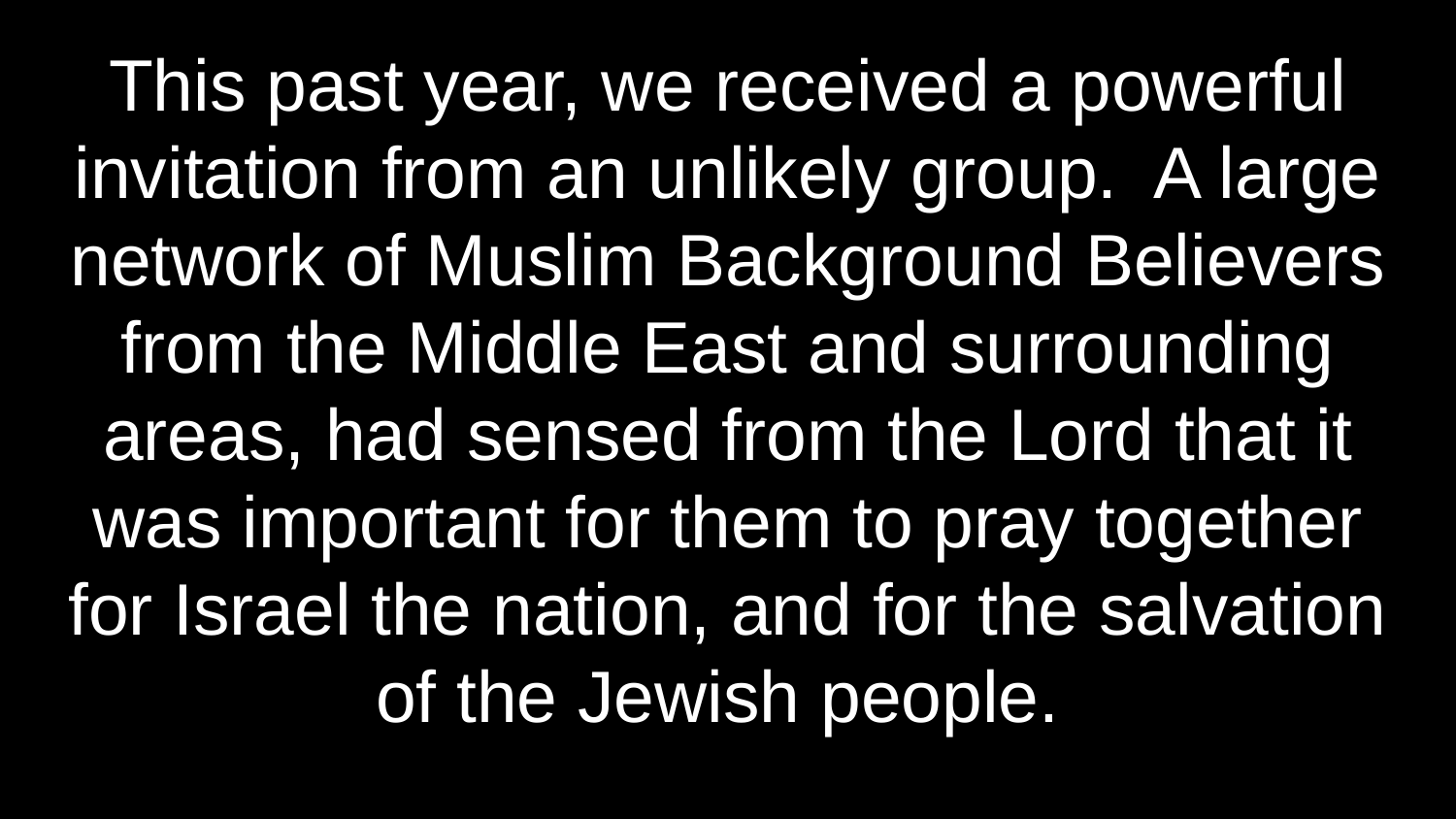

This past year, we received a powerful invitation from an unlikely group.  A large network of Muslim Background Believers from the Middle East and surrounding areas, had sensed from the Lord that it was important for them to pray together for Israel the nation, and for the salvation of the Jewish people.